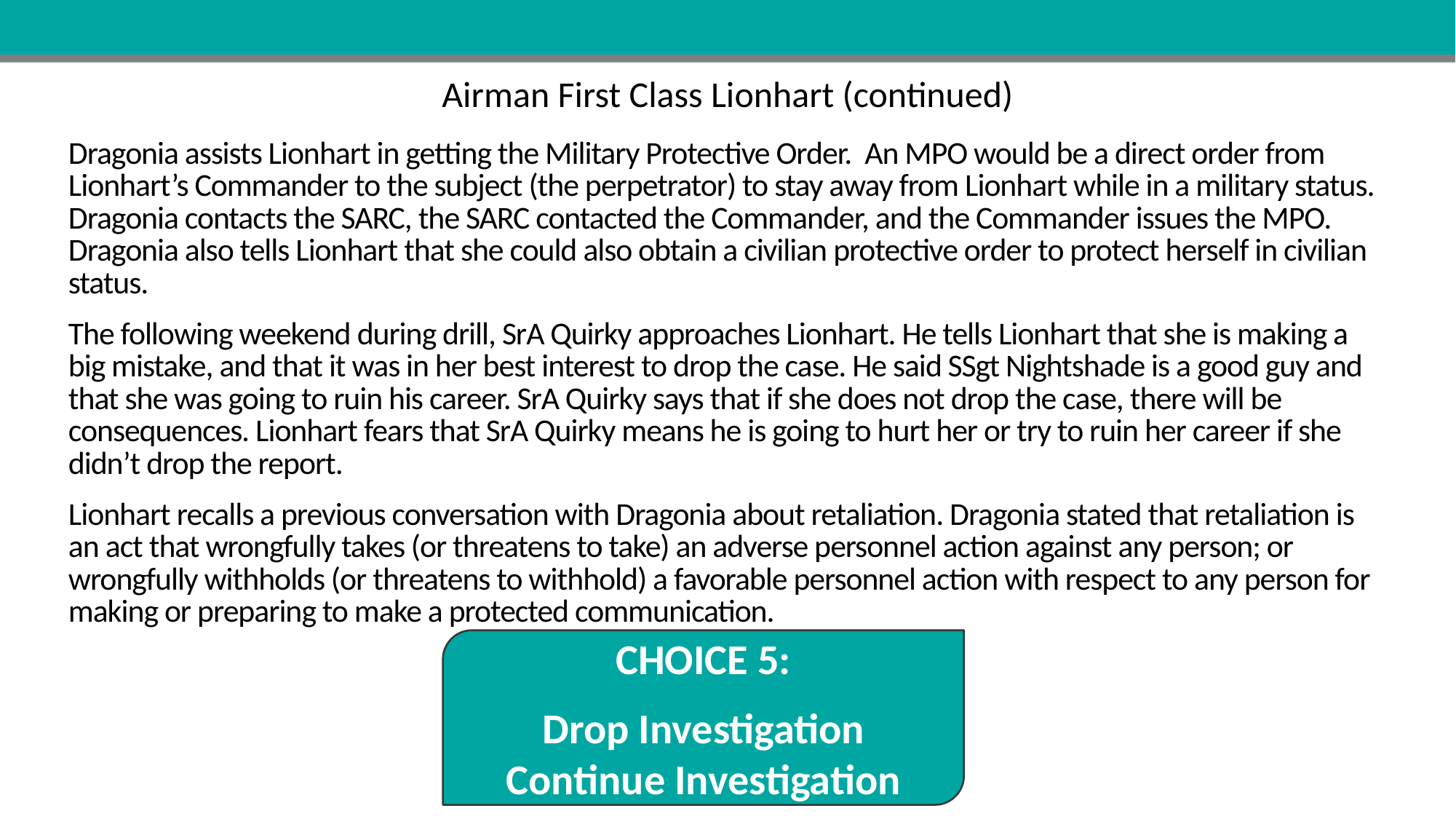

Airman First Class Lionhart (continued)
Dragonia assists Lionhart in getting the Military Protective Order.  An MPO would be a direct order from Lionhart’s Commander to the subject (the perpetrator) to stay away from Lionhart while in a military status. Dragonia contacts the SARC, the SARC contacted the Commander, and the Commander issues the MPO. Dragonia also tells Lionhart that she could also obtain a civilian protective order to protect herself in civilian status.
The following weekend during drill, SrA Quirky approaches Lionhart. He tells Lionhart that she is making a big mistake, and that it was in her best interest to drop the case. He said SSgt Nightshade is a good guy and that she was going to ruin his career. SrA Quirky says that if she does not drop the case, there will be consequences. Lionhart fears that SrA Quirky means he is going to hurt her or try to ruin her career if she didn’t drop the report.
Lionhart recalls a previous conversation with Dragonia about retaliation. Dragonia stated that retaliation is an act that wrongfully takes (or threatens to take) an adverse personnel action against any person; or wrongfully withholds (or threatens to withhold) a favorable personnel action with respect to any person for making or preparing to make a protected communication.
CHOICE 5:
Drop Investigation
Continue Investigation